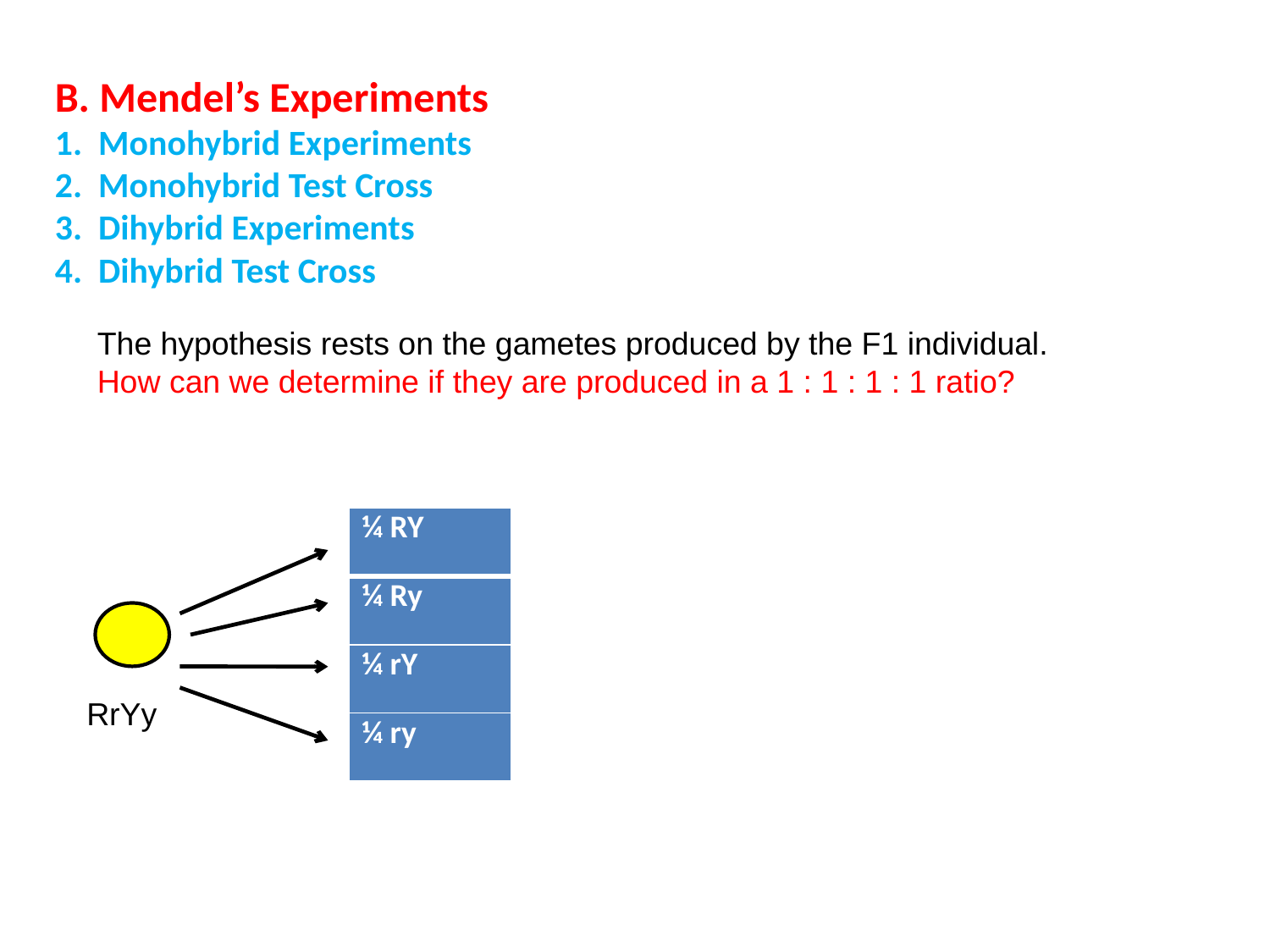

B. Mendel’s Experiments
1.  Monohybrid Experiments
2.  Monohybrid Test Cross
3.  Dihybrid Experiments
4.  Dihybrid Test Cross

The hypothesis rests on the gametes produced by the F1 individual.
How can we determine if they are produced in a 1 : 1 : 1 : 1 ratio?
| ¼ RY |
| --- |
| ¼ Ry |
| ¼ rY |
| ¼ ry |

RrYy